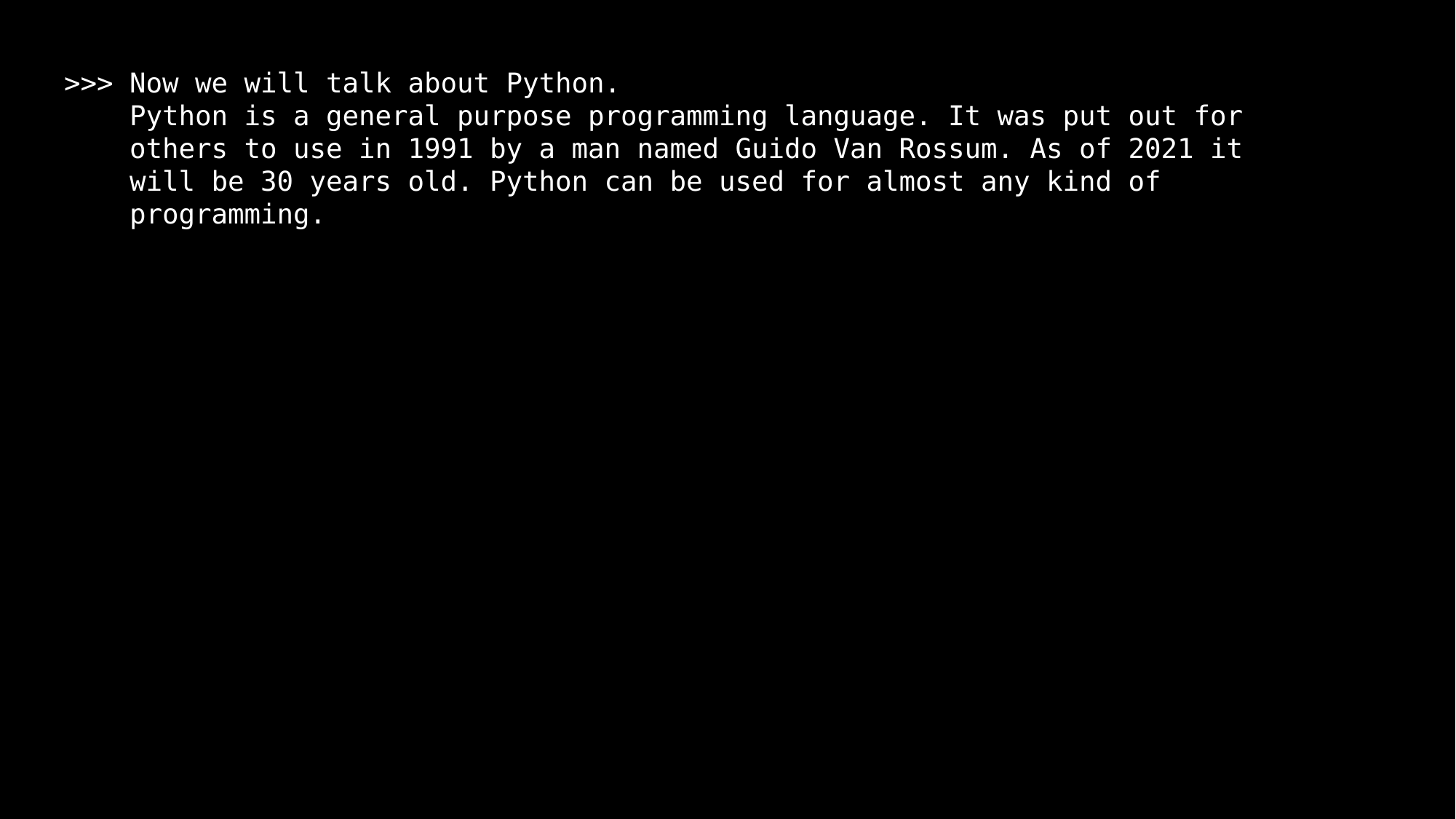

>>>
Now we will talk about Python.
Python is a general purpose programming language. It was put out for others to use in 1991 by a man named Guido Van Rossum. As of 2021 it will be 30 years old. Python can be used for almost any kind of programming.